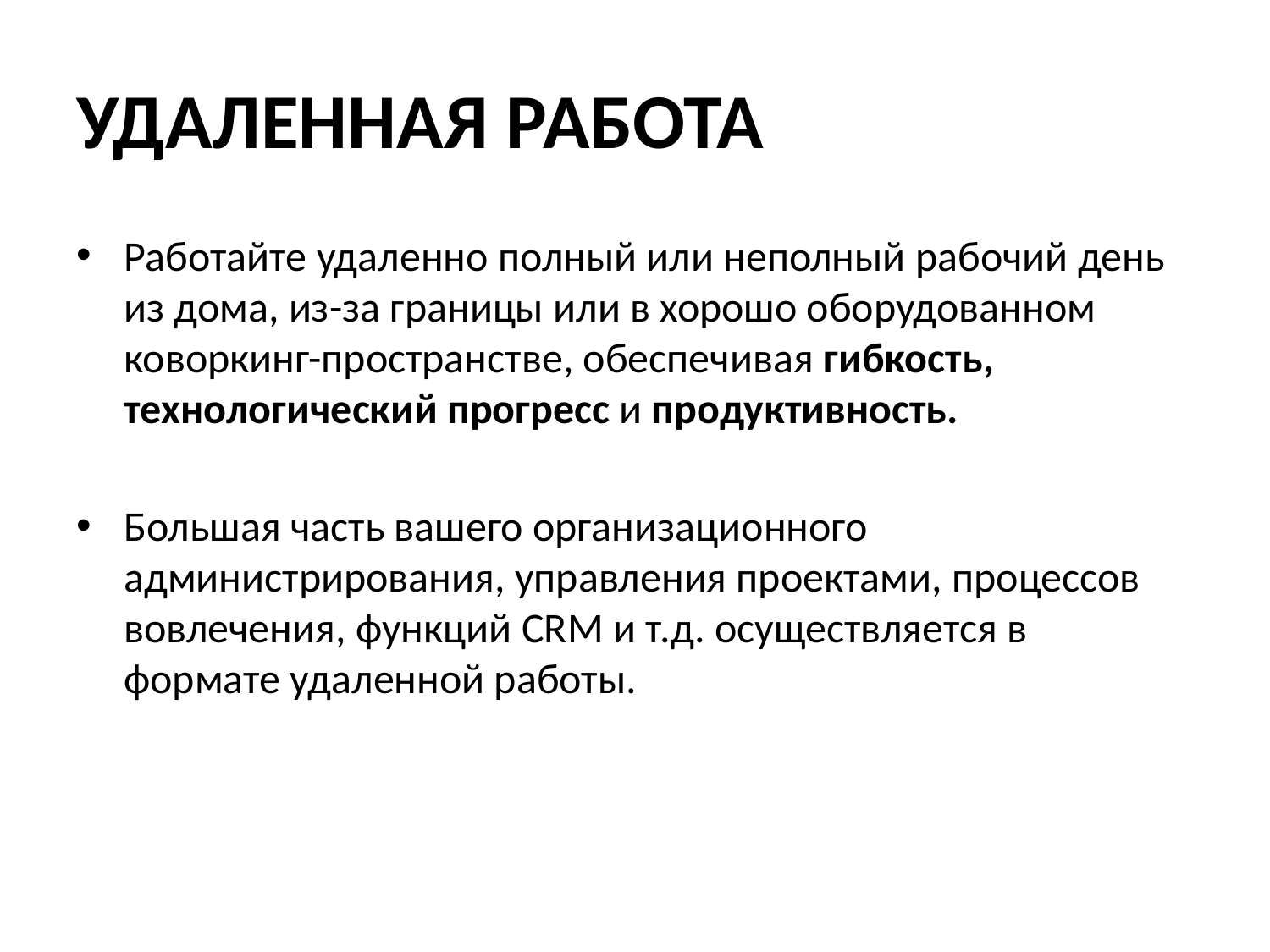

# УДАЛЕННАЯ РАБОТА
Работайте удаленно полный или неполный рабочий день из дома, из-за границы или в хорошо оборудованном коворкинг-пространстве, обеспечивая гибкость, технологический прогресс и продуктивность.

Большая часть вашего организационного администрирования, управления проектами, процессов вовлечения, функций CRM и т.д. осуществляется в формате удаленной работы.